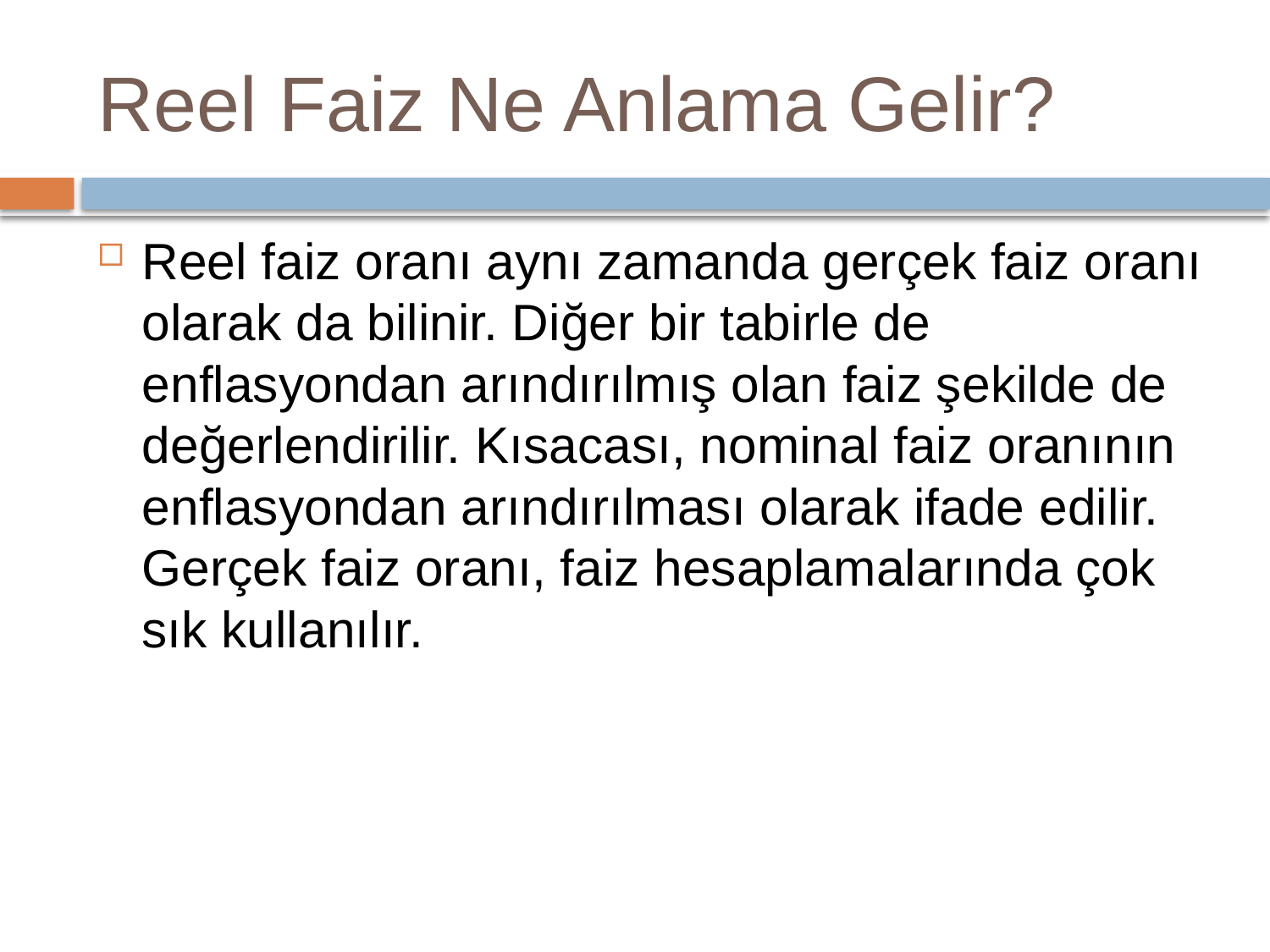

# Reel Faiz Ne Anlama Gelir?
Reel faiz oranı aynı zamanda gerçek faiz oranı olarak da bilinir. Diğer bir tabirle de enflasyondan arındırılmış olan faiz şekilde de değerlendirilir. Kısacası, nominal faiz oranının enflasyondan arındırılması olarak ifade edilir. Gerçek faiz oranı, faiz hesaplamalarında çok sık kullanılır.